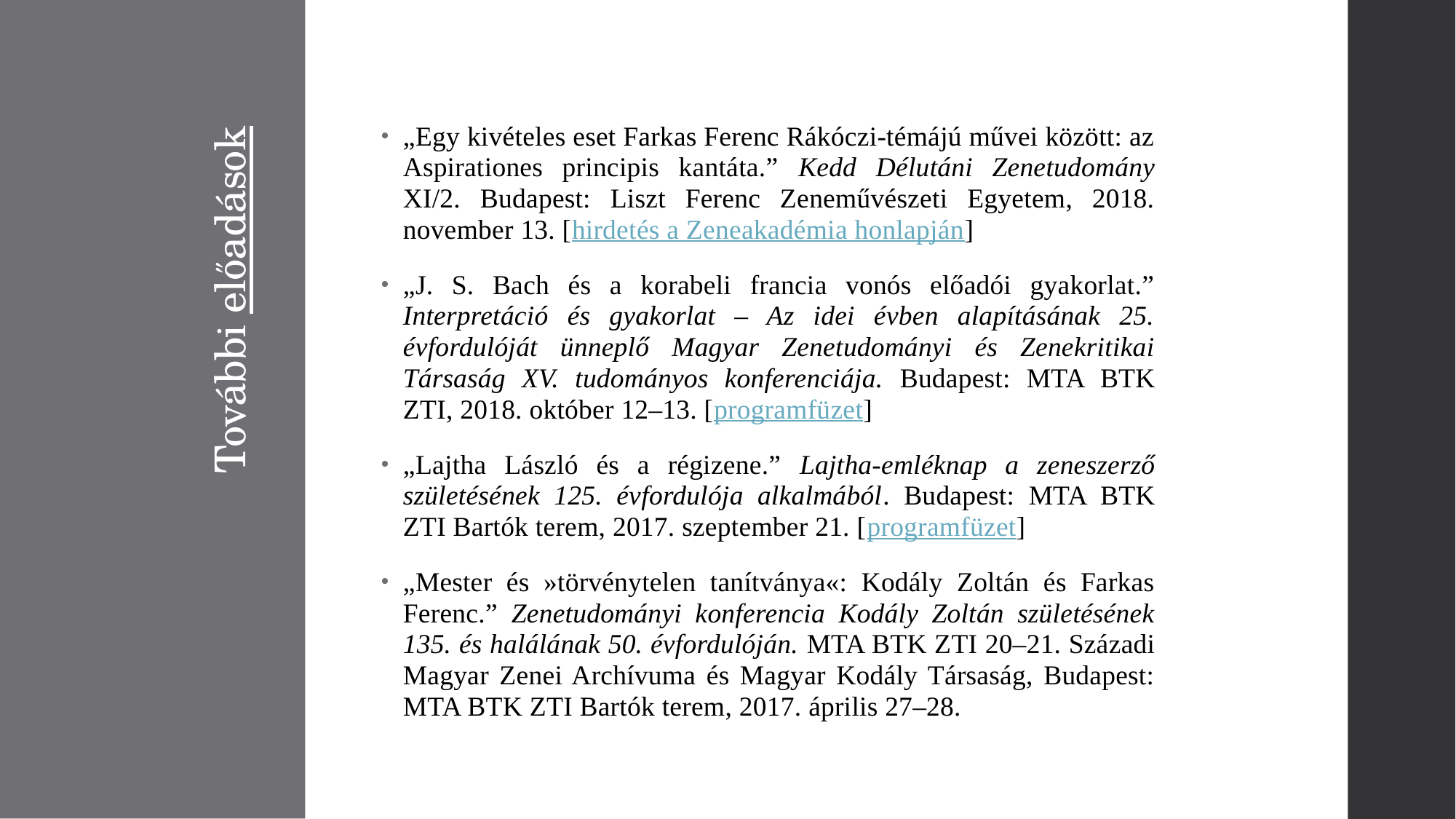

„Egy kivételes eset Farkas Ferenc Rákóczi-témájú művei között: az Aspirationes principis kantáta.” Kedd Délutáni Zenetudomány XI/2. Budapest: Liszt Ferenc Zeneművészeti Egyetem, 2018. november 13. [hirdetés a Zeneakadémia honlapján]
„J. S. Bach és a korabeli francia vonós előadói gyakorlat.” Interpretáció és gyakorlat – Az idei évben alapításának 25. évfordulóját ünneplő Magyar Zenetudományi és Zenekritikai Társaság XV. tudományos konferenciája. Budapest: MTA BTK ZTI, 2018. október 12–13. [programfüzet]
„Lajtha László és a régizene.” Lajtha-emléknap a zeneszerző születésének 125. évfordulója alkalmából. Budapest: MTA BTK ZTI Bartók terem, 2017. szeptember 21. [programfüzet]
„Mester és »törvénytelen tanítványa«: Kodály Zoltán és Farkas Ferenc.” Zenetudományi konferencia Kodály Zoltán születésének 135. és halálának 50. évfordulóján. MTA BTK ZTI 20–21. Századi Magyar Zenei Archívuma és Magyar Kodály Társaság, Budapest: MTA BTK ZTI Bartók terem, 2017. április 27–28.

# További előadások